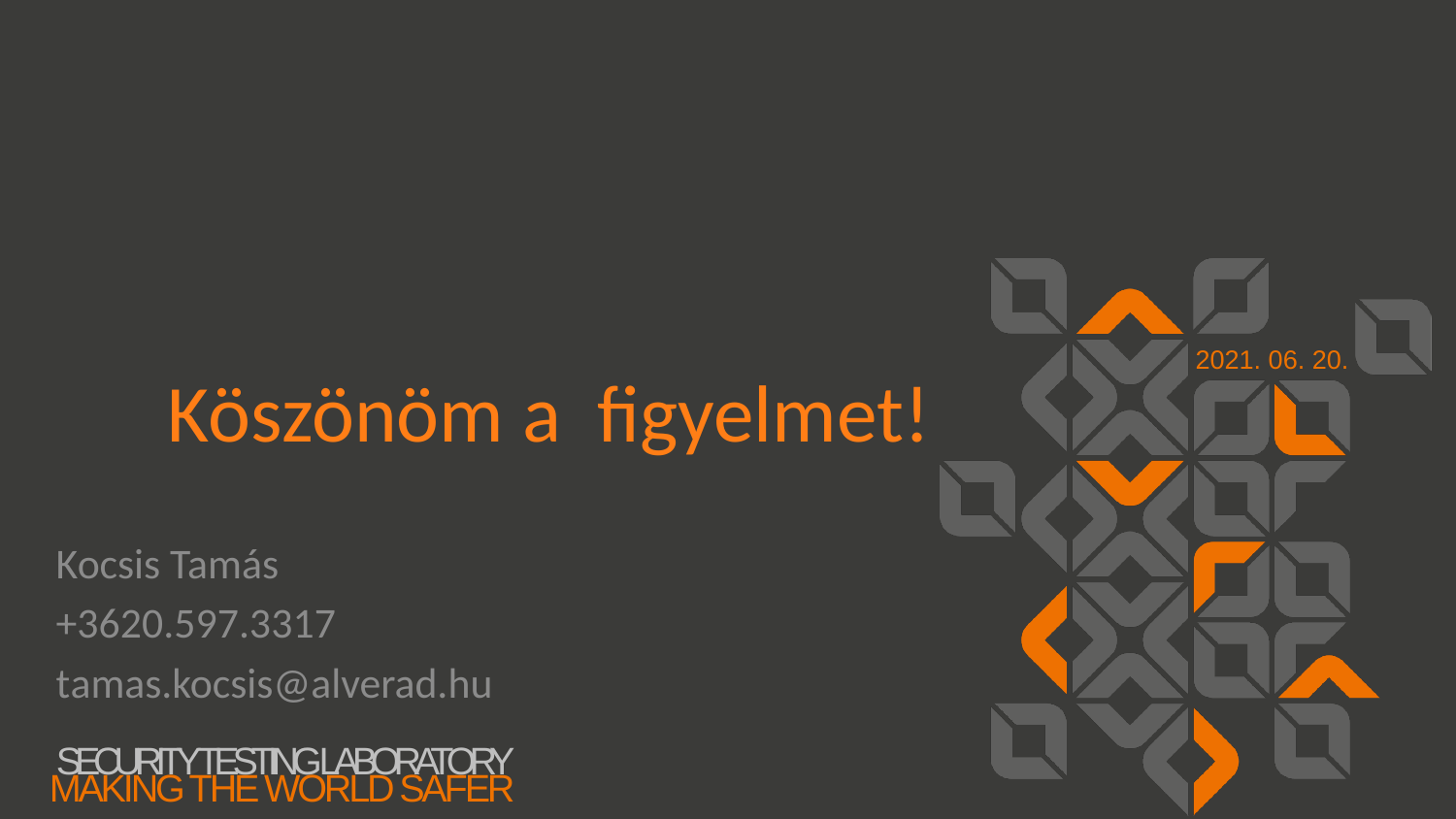

# Köszönöm a  figyelmet!
Kocsis Tamás
+3620.597.3317
tamas.kocsis@alverad.hu